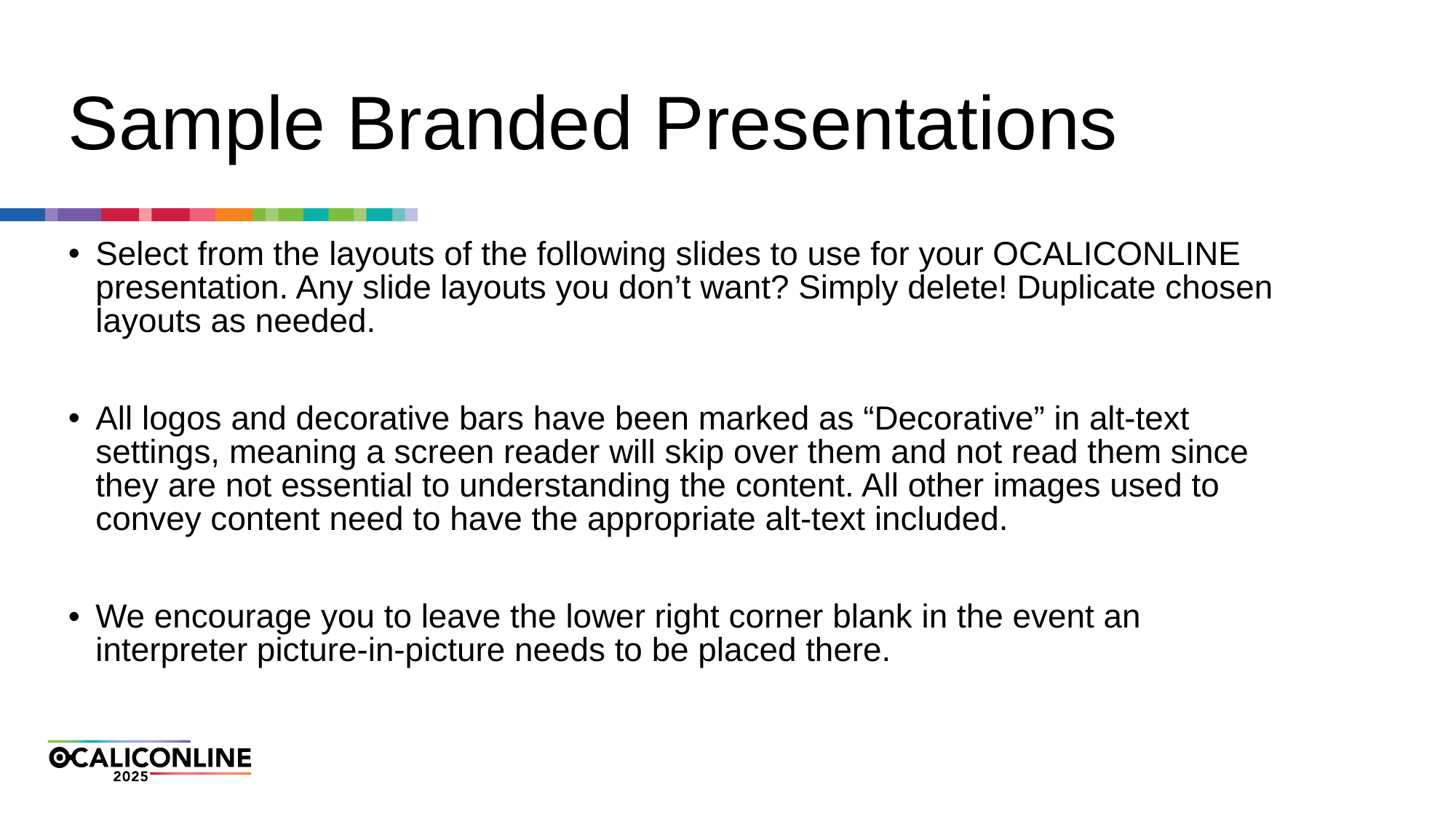

# Sample Branded Presentations
Select from the layouts of the following slides to use for your OCALICONLINE presentation. Any slide layouts you don’t want? Simply delete! Duplicate chosen layouts as needed.

All logos and decorative bars have been marked as “Decorative” in alt-text settings, meaning a screen reader will skip over them and not read them since they are not essential to understanding the content. All other images used to convey content need to have the appropriate alt-text included.

We encourage you to leave the lower right corner blank in the event an interpreter picture-in-picture needs to be placed there.